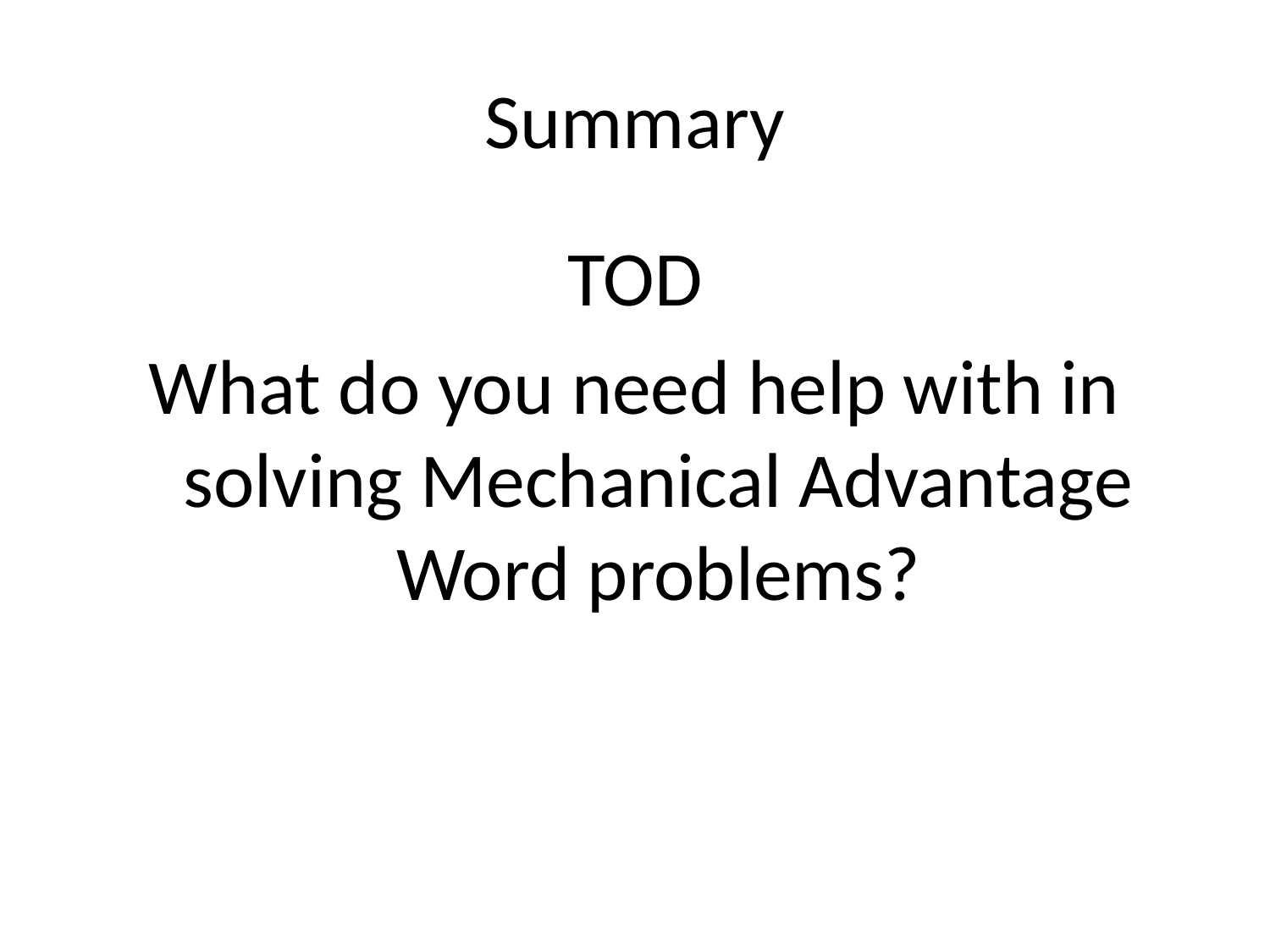

# Summary
TOD
What do you need help with in solving Mechanical Advantage Word problems?